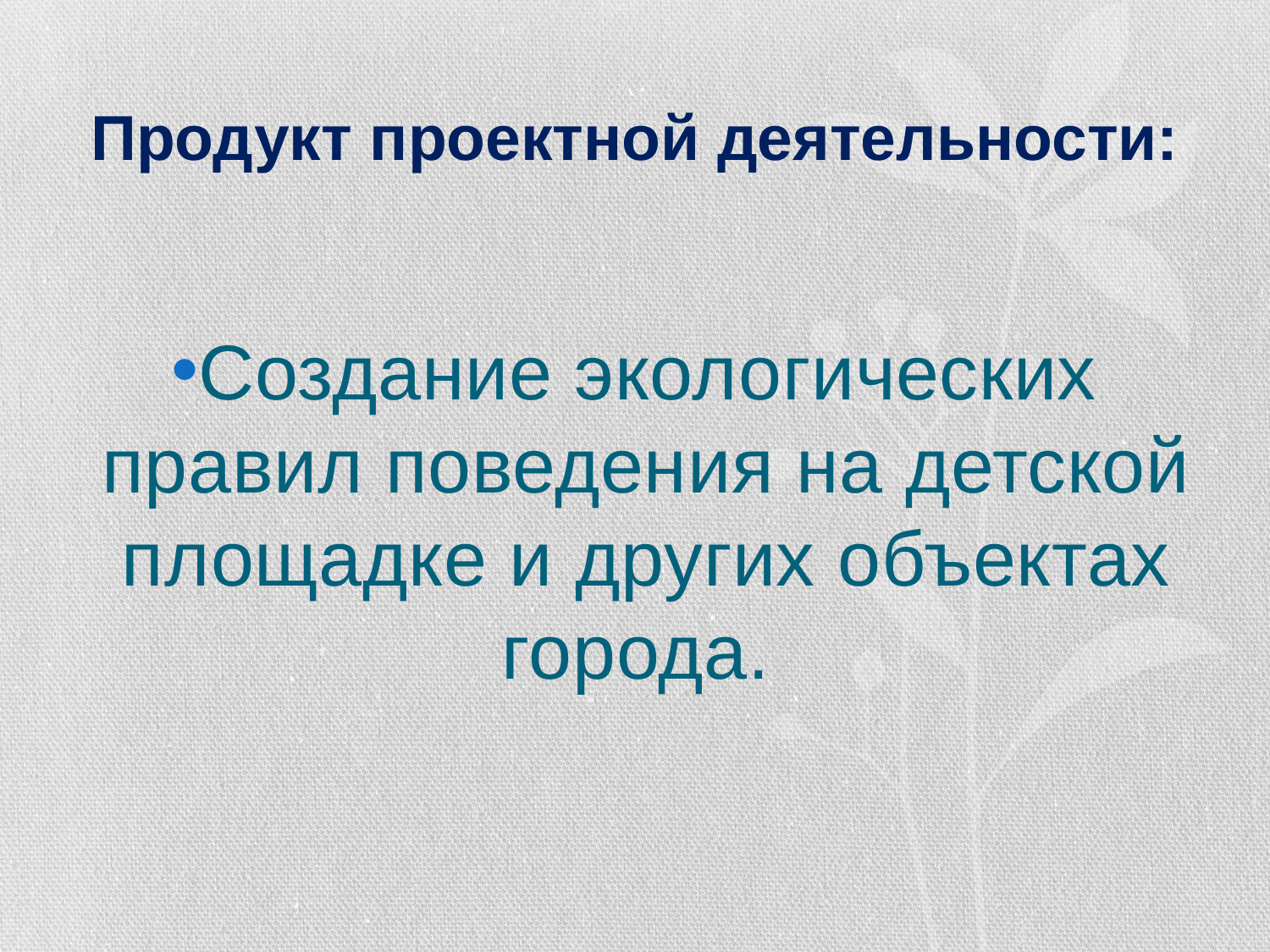

# Продукт проектной деятельности:
Создание экологических правил поведения на детской площадке и других объектах города.